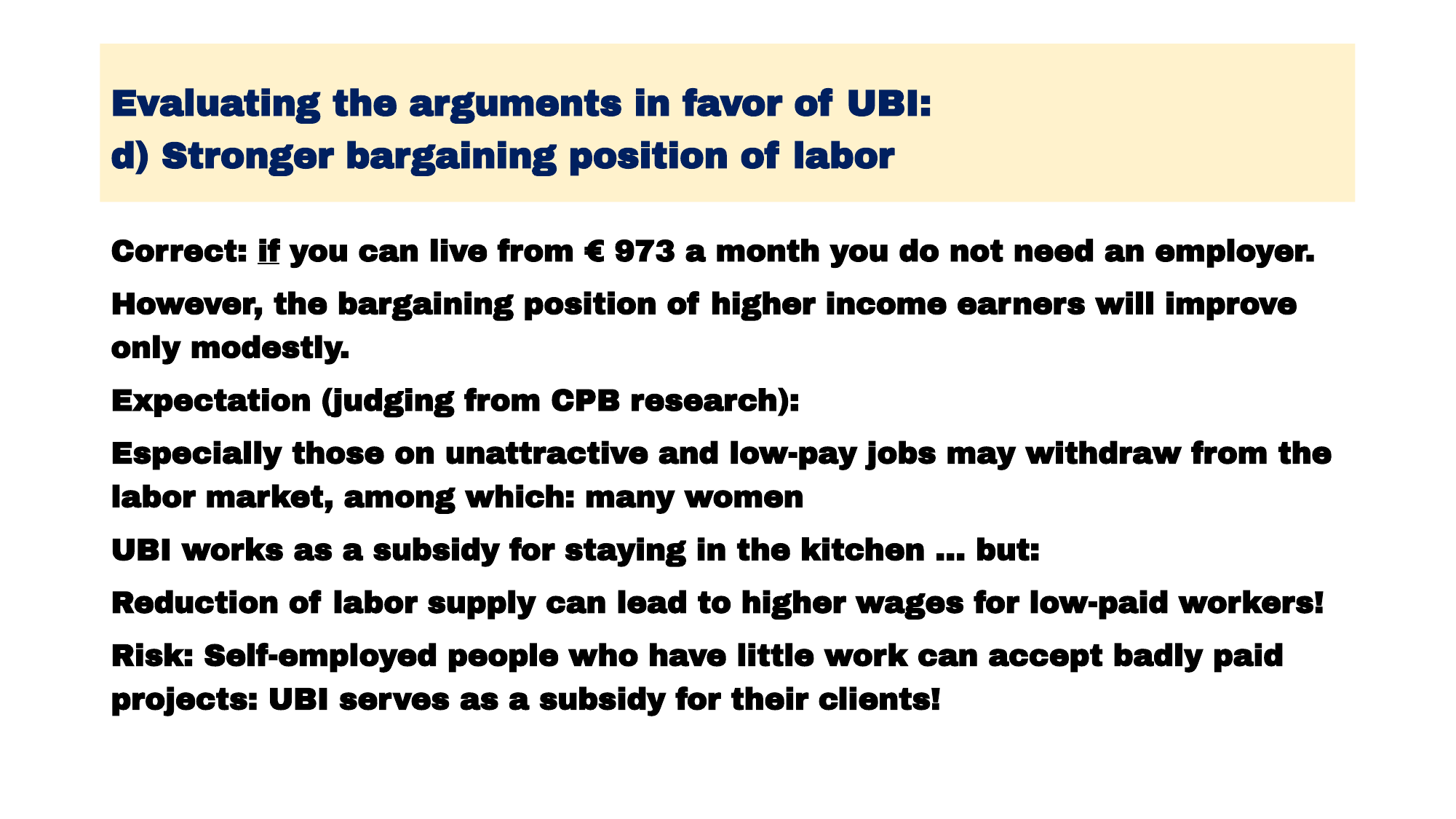

# Evaluating the arguments in favor of UBI: d) Stronger bargaining position of labor
Correct: if you can live from € 973 a month you do not need an employer.
However, the bargaining position of higher income earners will improve only modestly.
Expectation (judging from CPB research):
Especially those on unattractive and low-pay jobs may withdraw from the labor market, among which: many women
UBI works as a subsidy for staying in the kitchen … but:
Reduction of labor supply can lead to higher wages for low-paid workers!
Risk: Self-employed people who have little work can accept badly paid projects: UBI serves as a subsidy for their clients!